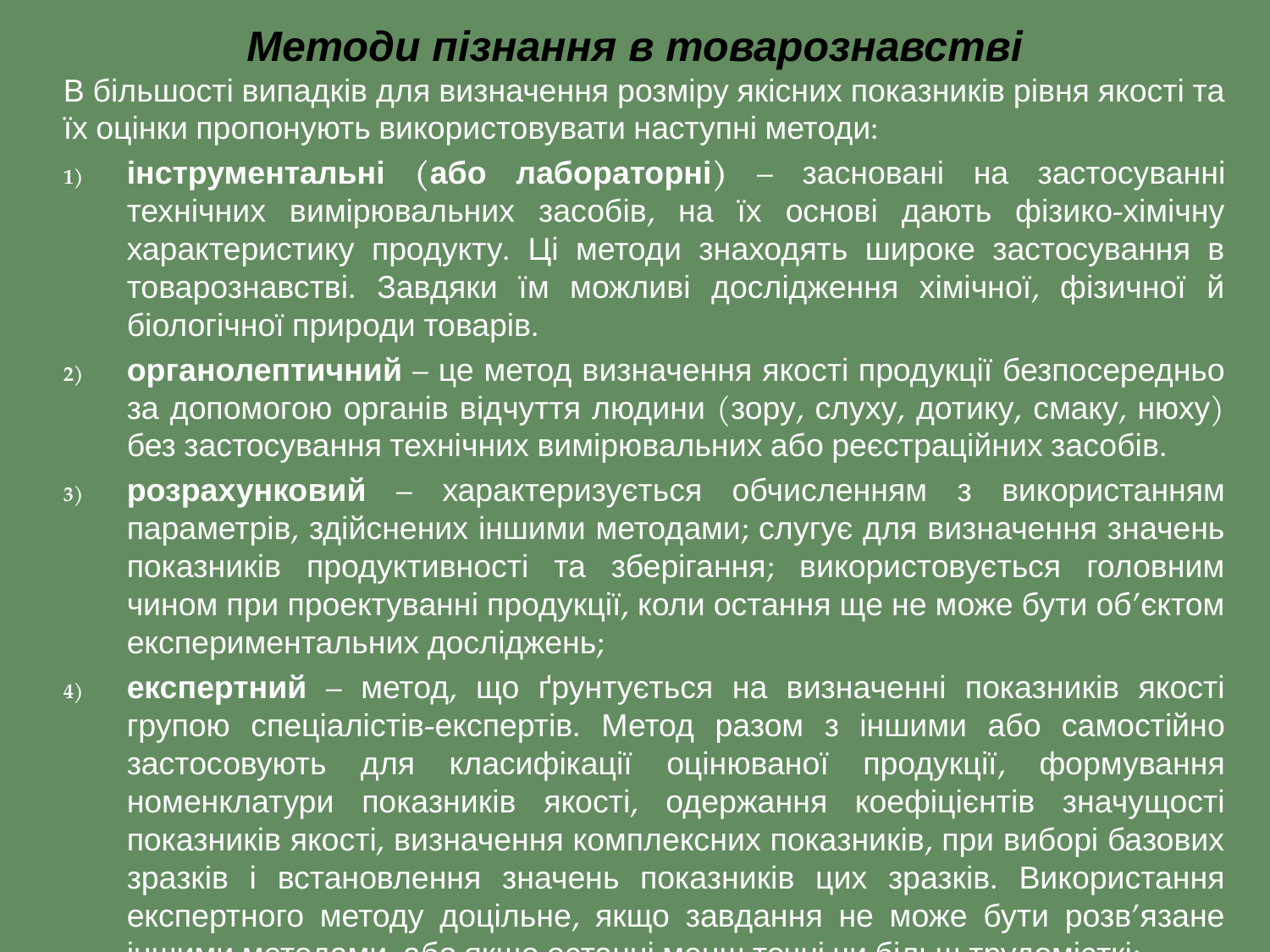

# Методи пізнання в товарознавстві
В більшості випадків для визначення розміру якісних показників рівня якості та їх оцінки пропонують використовувати наступні методи:
інструментальні (або лабораторні) – засновані на застосуванні технічних вимірювальних засобів, на їх основі дають фізико-хімічну характеристику продукту. Ці методи знаходять широке застосування в товарознавстві. Завдяки їм можливі дослідження хімічної, фізичної й біологічної природи товарів.
органолептичний – це метод визначення якості продукції безпосередньо за допомогою органів відчуття людини (зору, слуху, дотику, смаку, нюху) без застосування технічних вимірювальних або реєстраційних засобів.
розрахунковий – характеризується обчисленням з використанням параметрів, здійснених іншими методами; слугує для визначення значень показників продуктивності та зберігання; використовується головним чином при проектуванні продукції, коли остання ще не може бути об’єктом експериментальних досліджень;
експертний – метод, що ґрунтується на визначенні показників якості групою спеціалістів-експертів. Метод разом з іншими або самостійно застосовують для класифікації оцінюваної продукції, формування номенклатури показників якості, одержання коефіцієнтів значущості показників якості, визначення комплексних показників, при виборі базових зразків і встановлення значень показників цих зразків. Використання експертного методу доцільне, якщо завдання не може бути розв’язане іншими методами, або якщо останні менш точні чи більш трудомісткі;